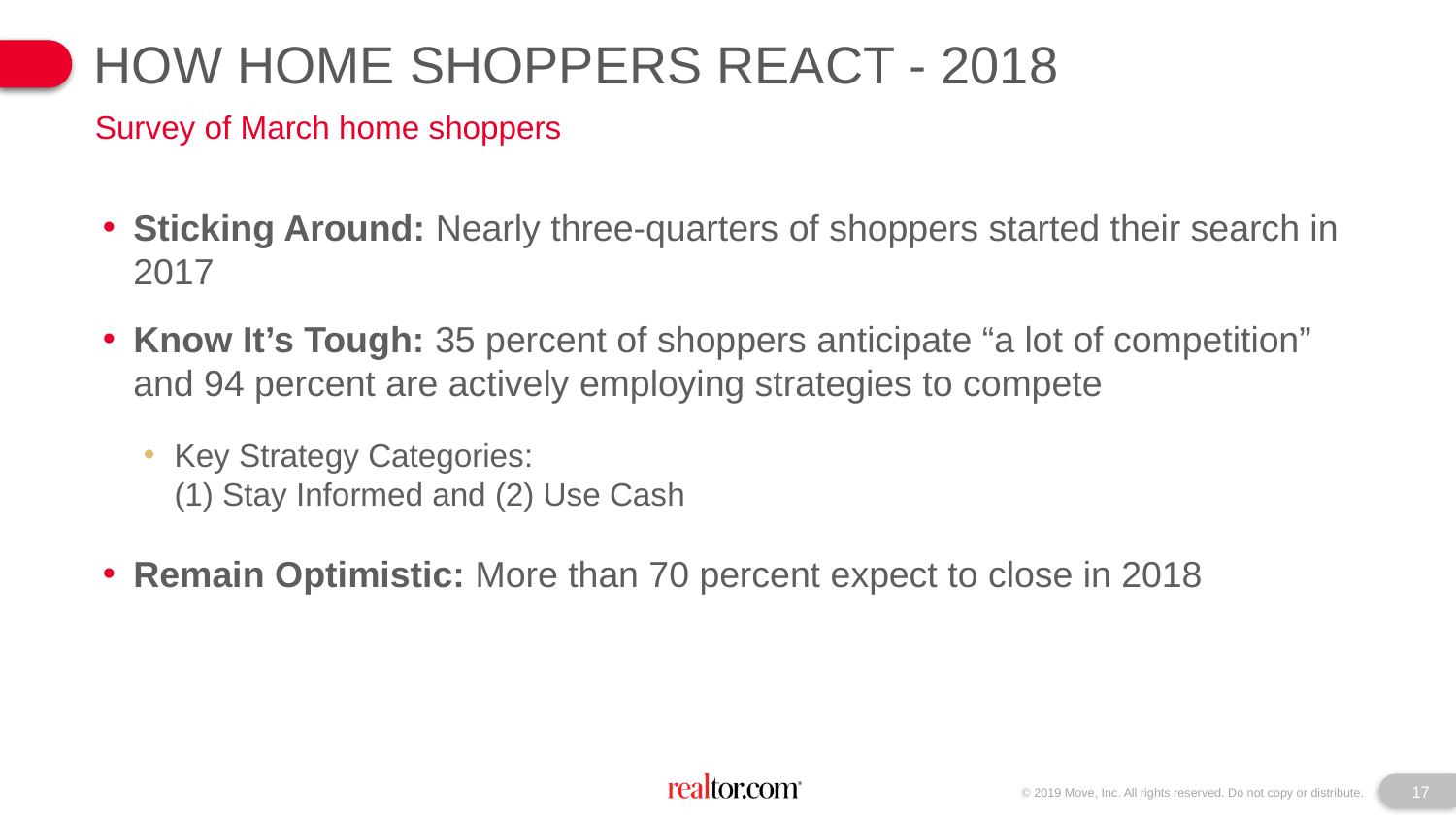

How Home Shoppers React - 2018
Survey of March home shoppers
Sticking Around: Nearly three-quarters of shoppers started their search in 2017
Know It’s Tough: 35 percent of shoppers anticipate “a lot of competition” and 94 percent are actively employing strategies to compete
Key Strategy Categories:
(1) Stay Informed and (2) Use Cash
Remain Optimistic: More than 70 percent expect to close in 2018
17